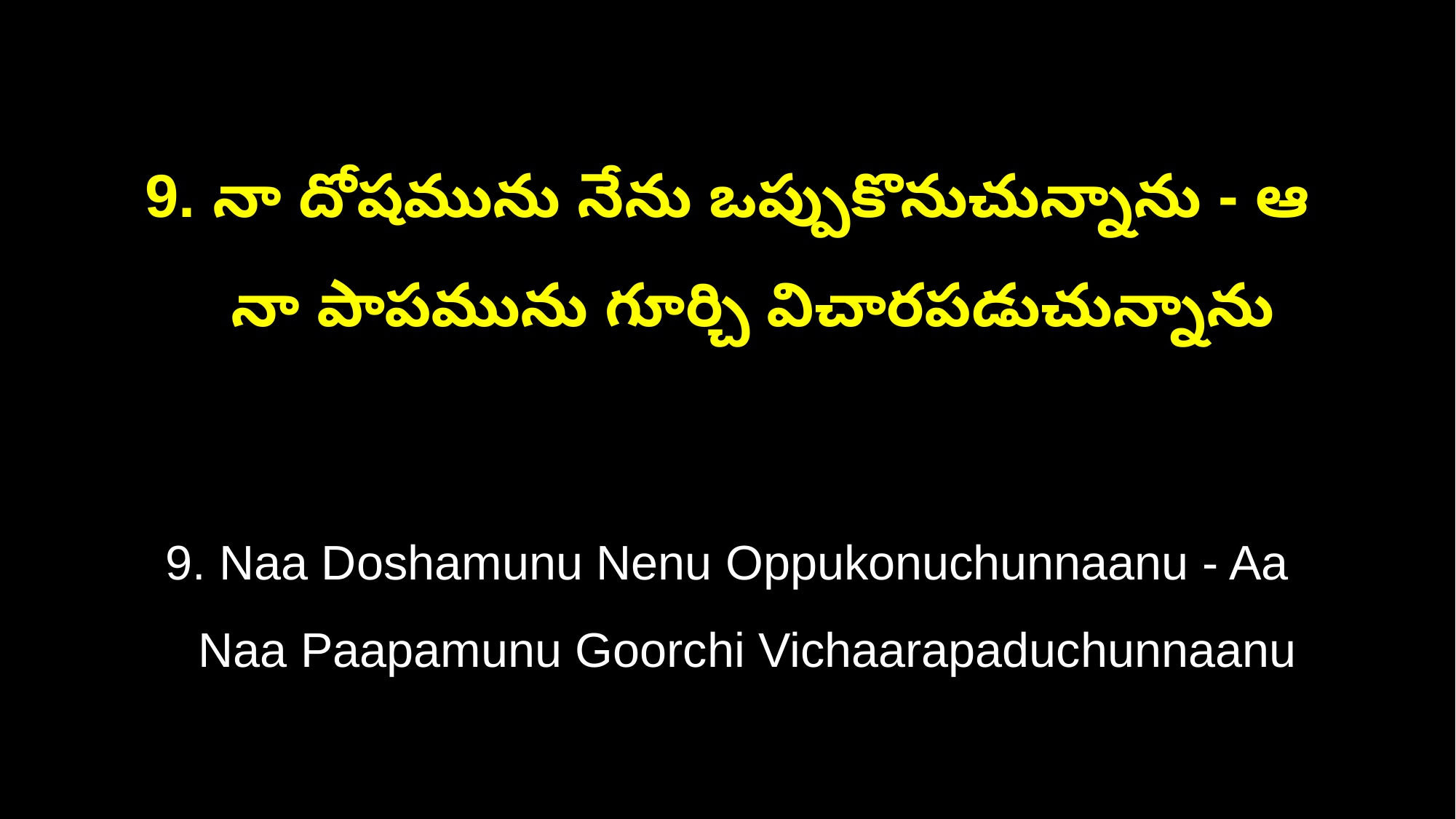

9. నా దోషమును నేను ఒప్పుకొనుచున్నాను - ఆ
   నా పాపమును గూర్చి విచారపడుచున్నాను
9. Naa Doshamunu Nenu Oppukonuchunnaanu - Aa
   Naa Paapamunu Goorchi Vichaarapaduchunnaanu